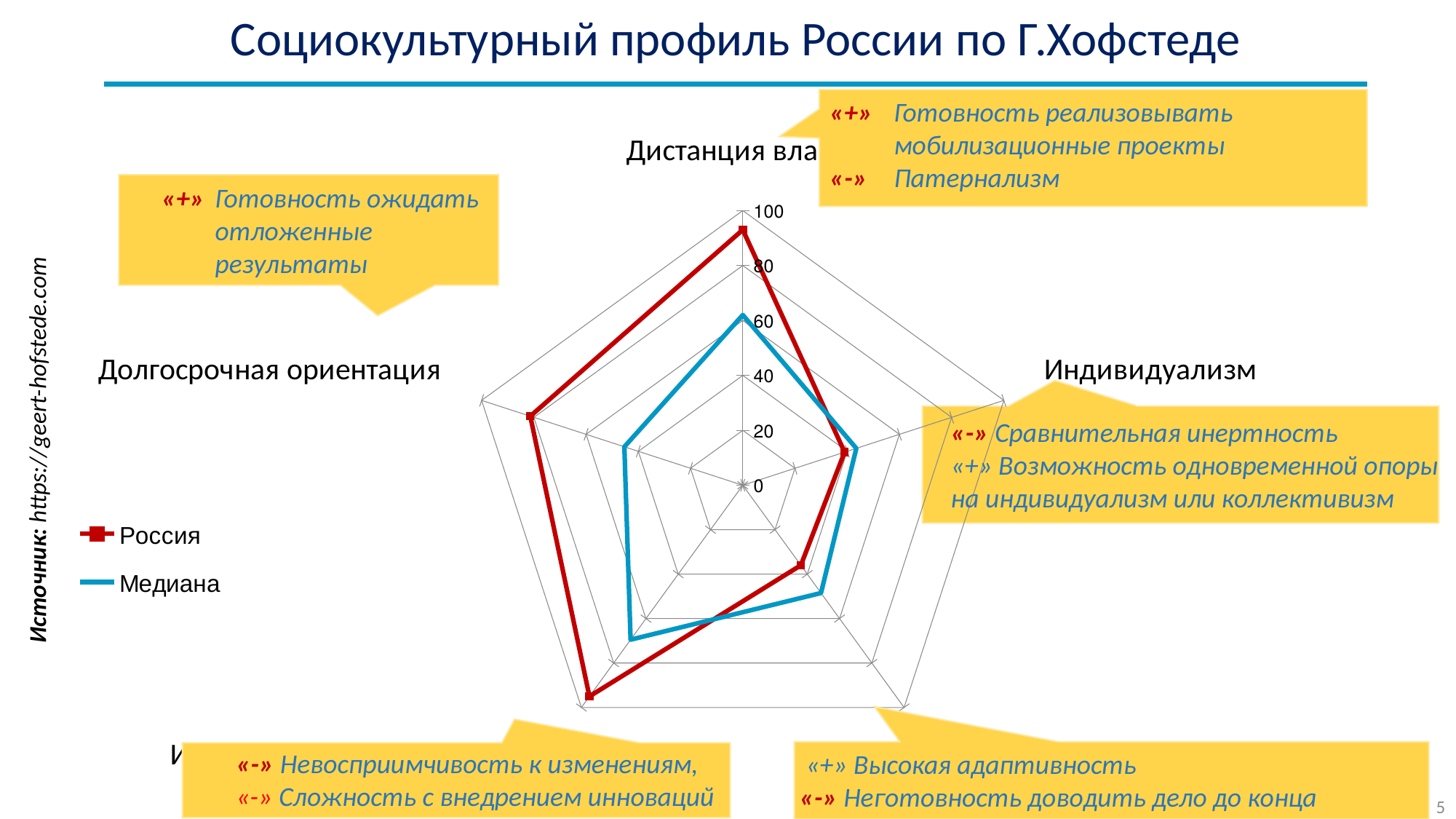

# Социокультурный профиль России по Г.Хофстеде
«+»	Готовность реализовывать
	мобилизационные проекты
«-»	Патернализм

### Chart

| Category |  |  |
|---|---|---|
| Дистанция власти | 93.0 | 62.0 |
| Индивидуализм | 39.0 | 43.5 |
| Маскулинность | 36.0 | 48.5 |
| Избегание неопределенности | 95.0 | 69.5 |
| Долгосрочная ориентация | 81.360201511335 | 45.34005037783375 |
«+»	Готовность ожидать отложенные результаты

«-» Сравнительная инертность
«+» Возможность одновременной опоры на индивидуализм или коллективизм
Источник: https://geert-hofstede.com
«-» Невосприимчивость к изменениям,
«-» Сложность с внедрением инноваций

 «+» Высокая адаптивность
«-» Неготовность доводить дело до конца

5